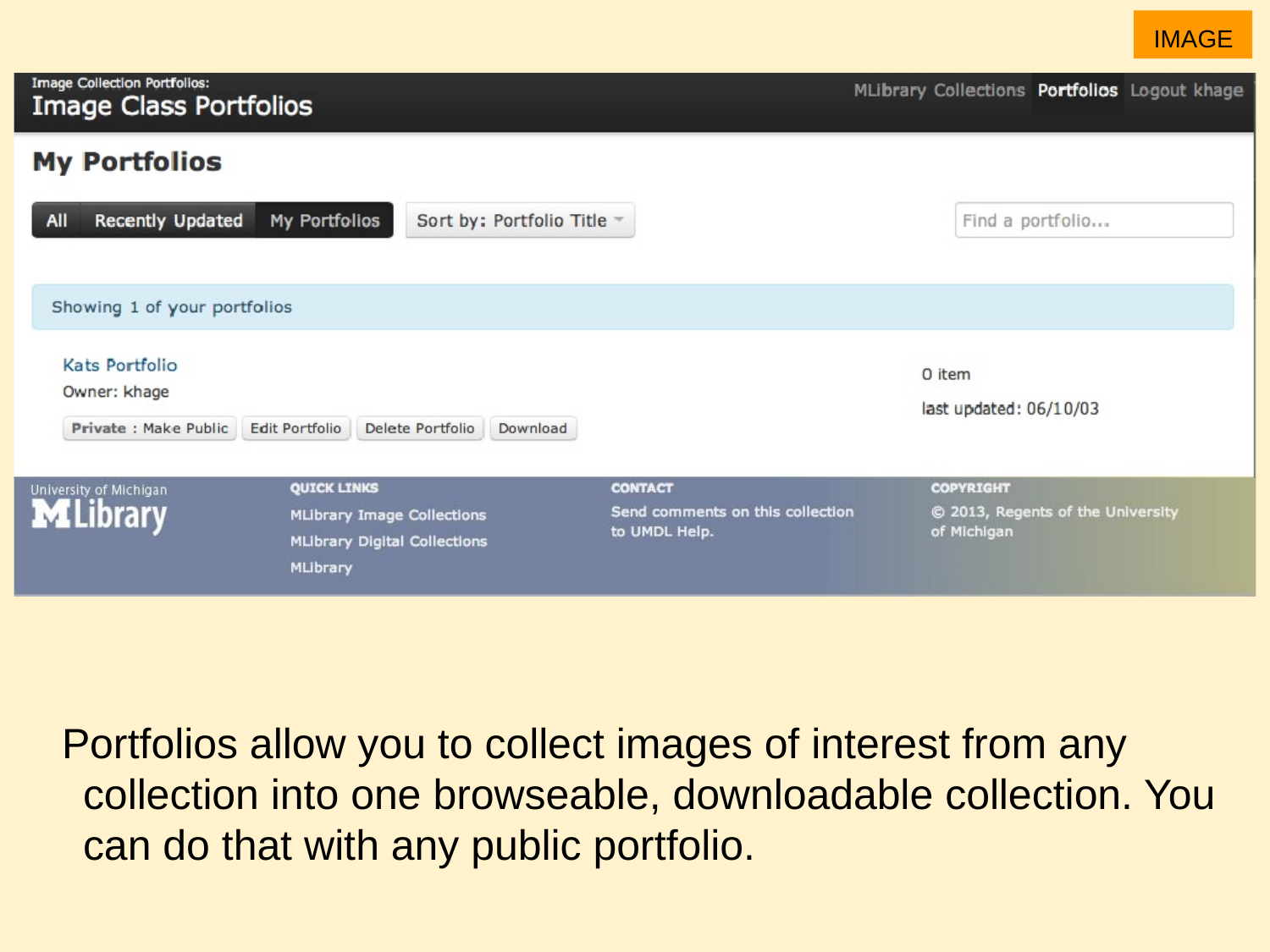

IMAGE

Portfolios allow you to collect images of interest from any collection into one browseable, downloadable collection. You can do that with any public portfolio.